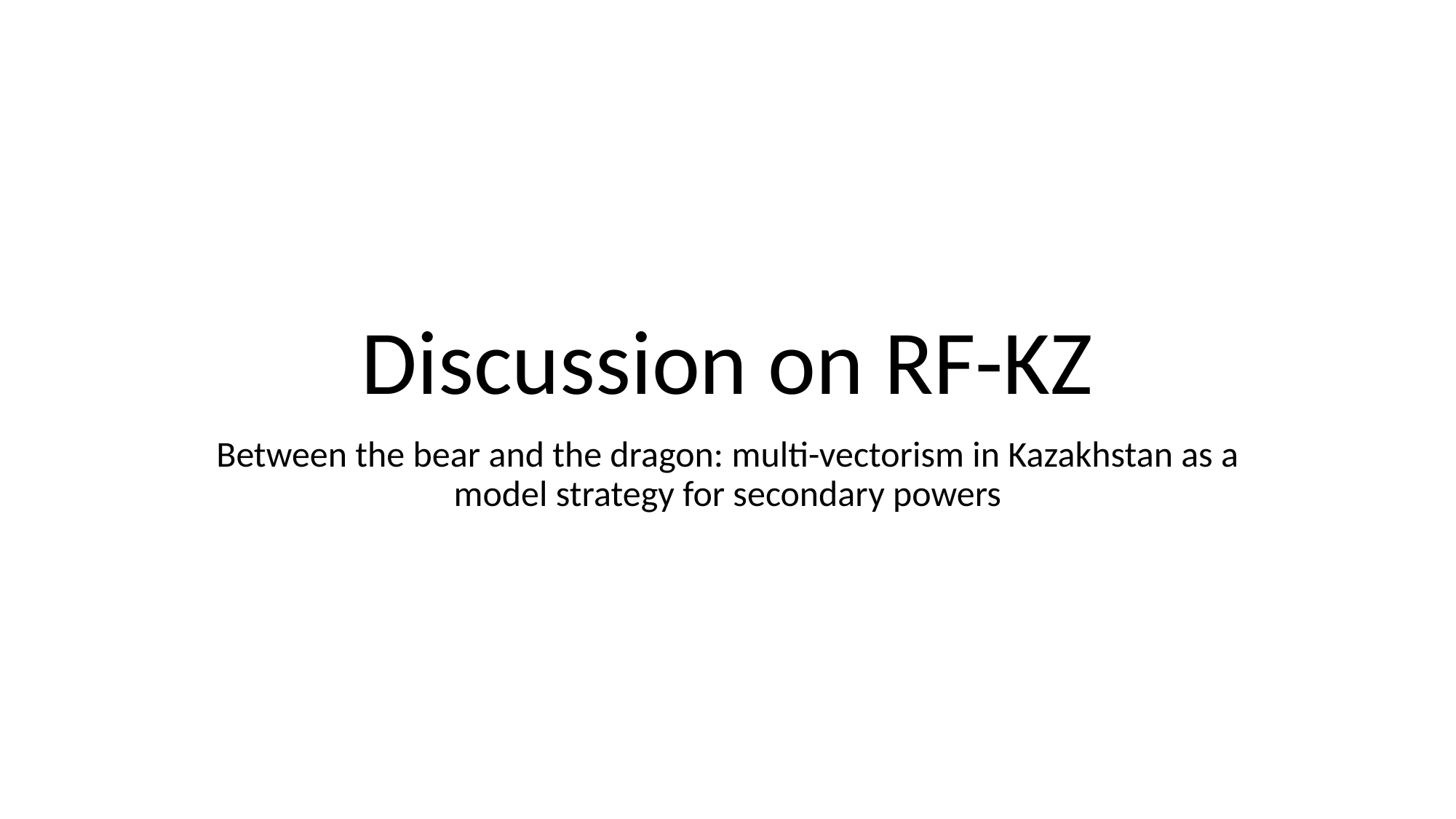

# Discussion on RF-KZ
Between the bear and the dragon: multi-vectorism in Kazakhstan as a model strategy for secondary powers